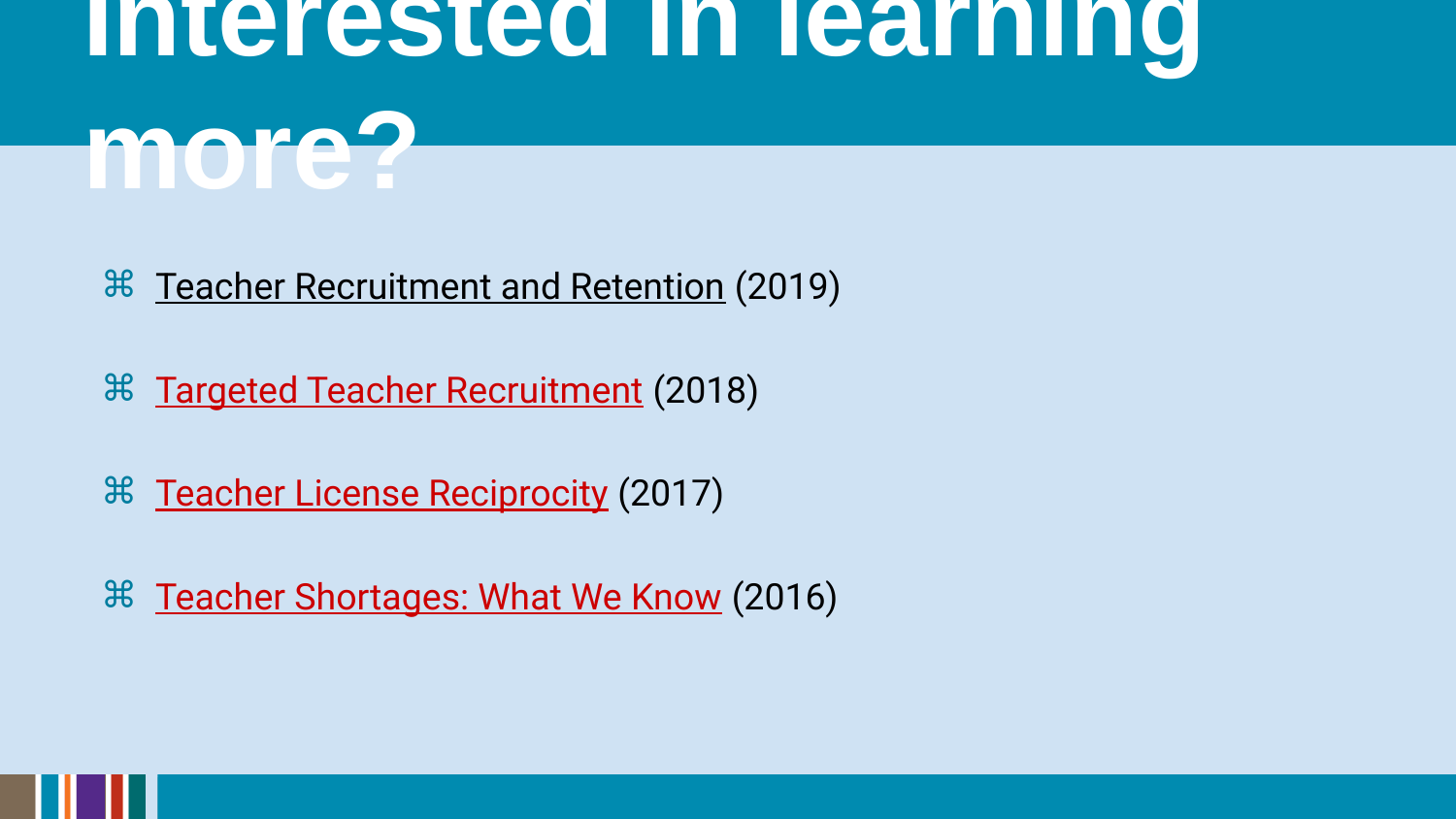

# Interested in learning more?
Teacher Recruitment and Retention (2019)
Targeted Teacher Recruitment (2018)
Teacher License Reciprocity (2017)
Teacher Shortages: What We Know (2016)